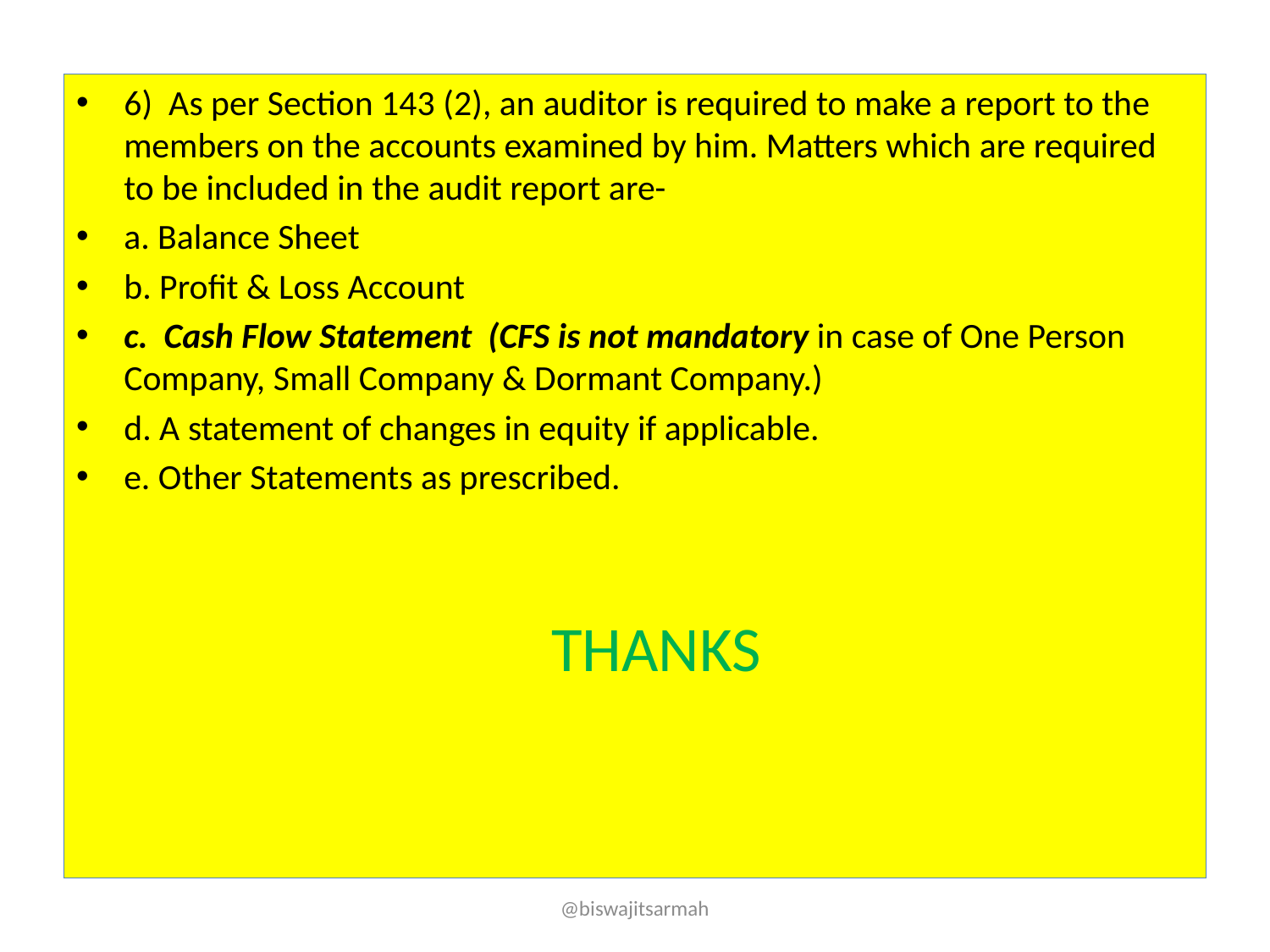

6)  As per Section 143 (2), an auditor is required to make a report to the members on the accounts examined by him. Matters which are required to be included in the audit report are-
a. Balance Sheet
b. Profit & Loss Account
c.  Cash Flow Statement  (CFS is not mandatory in case of One Person Company, Small Company & Dormant Company.)
d. A statement of changes in equity if applicable.
e. Other Statements as prescribed.

                                 THANKS
@biswajitsarmah